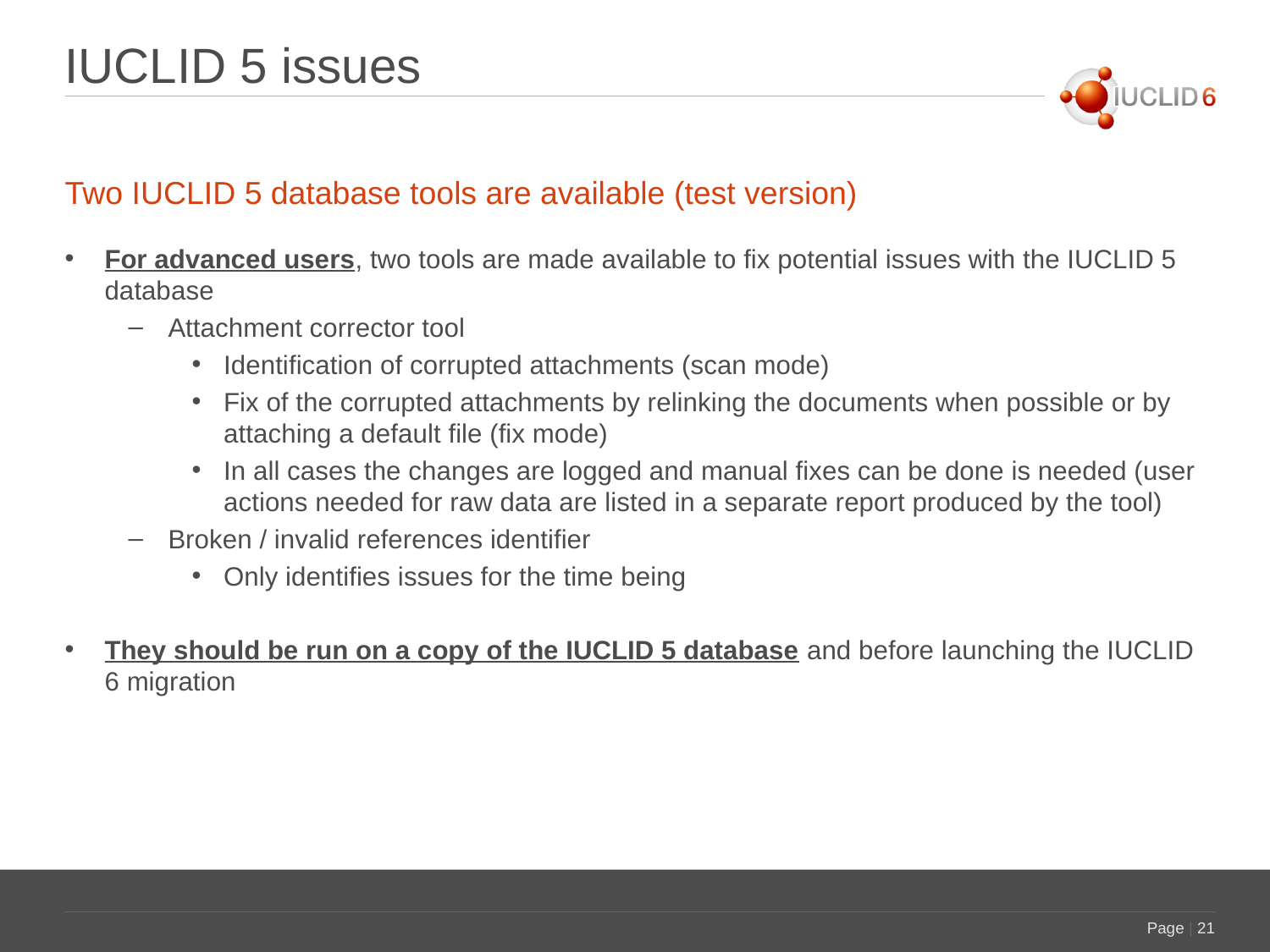

# IUCLID 5 issues
Two IUCLID 5 database tools are available (test version)
For advanced users, two tools are made available to fix potential issues with the IUCLID 5 database
Attachment corrector tool
Identification of corrupted attachments (scan mode)
Fix of the corrupted attachments by relinking the documents when possible or by attaching a default file (fix mode)
In all cases the changes are logged and manual fixes can be done is needed (user actions needed for raw data are listed in a separate report produced by the tool)
Broken / invalid references identifier
Only identifies issues for the time being

They should be run on a copy of the IUCLID 5 database and before launching the IUCLID 6 migration
Page | 21